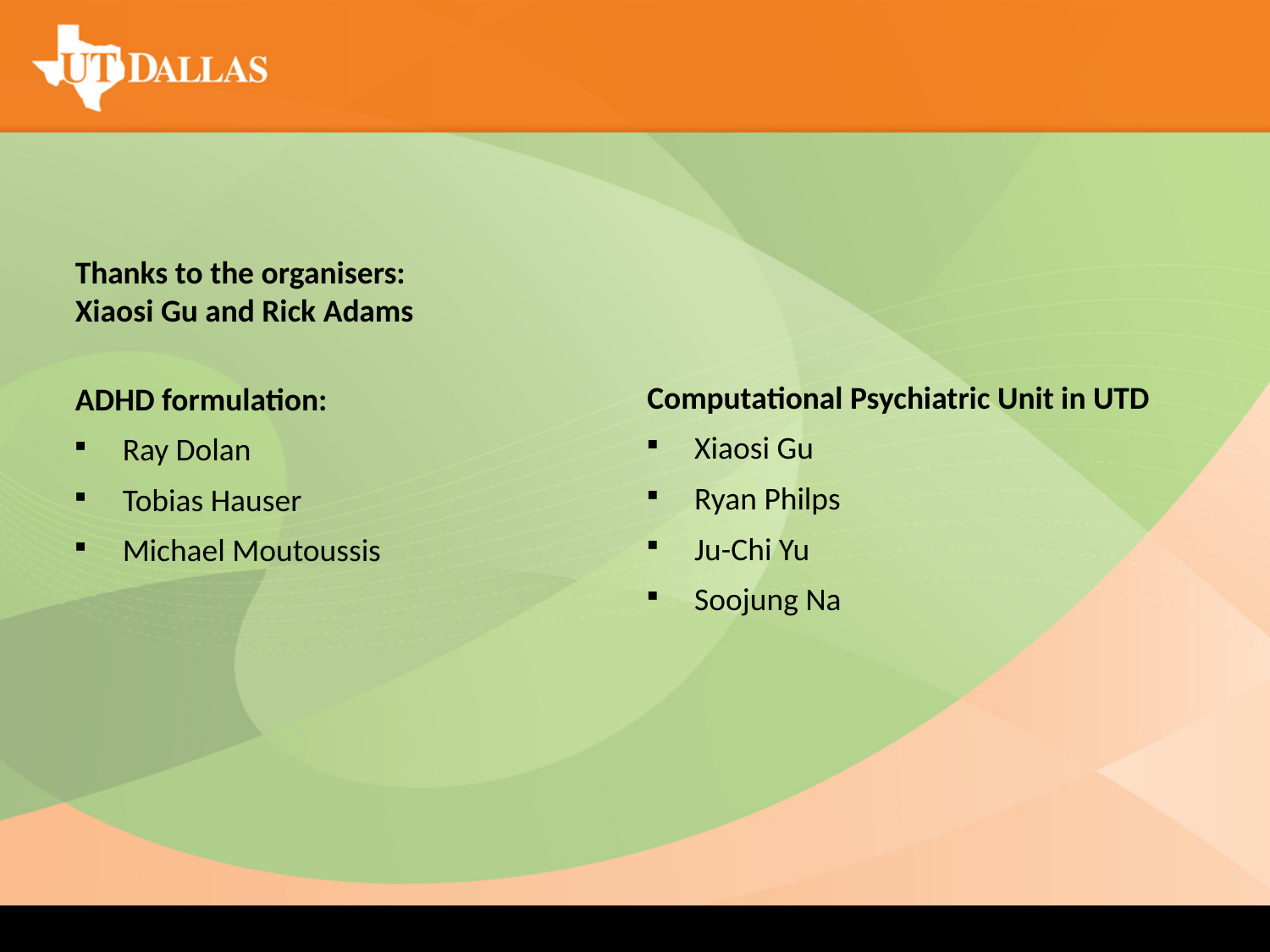

Thanks to the organisers:
Xiaosi Gu and Rick Adams

ADHD formulation:
Ray Dolan
Tobias Hauser
Michael Moutoussis
Computational Psychiatric Unit in UTD
Xiaosi Gu
Ryan Philps
Ju-Chi Yu
Soojung Na